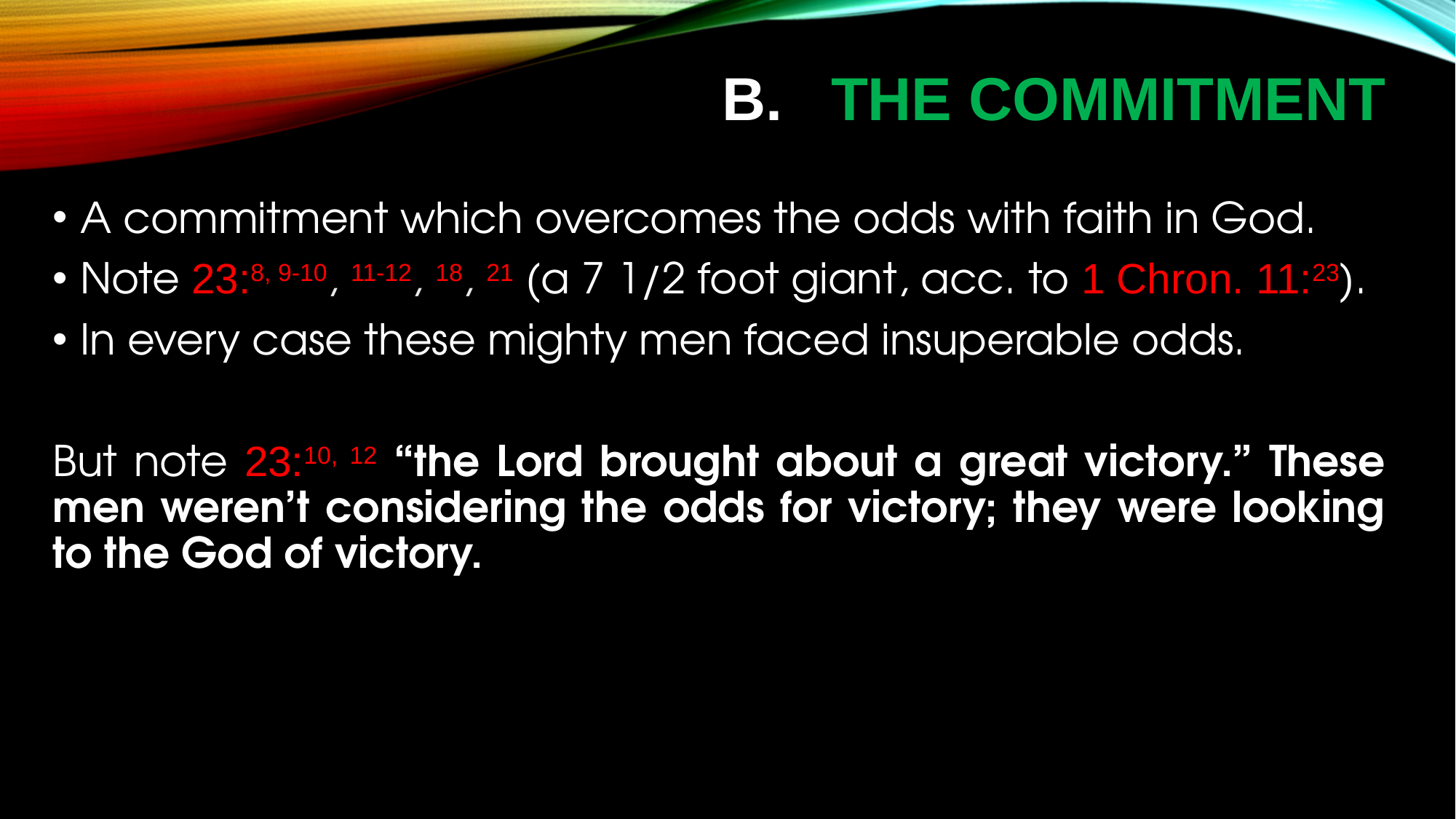

# B.	THE COMMITMENT
A commitment which overcomes the odds with faith in God.
Note 23:8, 9‑10, 11‑12, 18, 21 (a 7 1/2 foot giant, acc. to 1 Chron. 11:23).
In every case these mighty men faced insuperable odds.

But note 23:10, 12 “the Lord brought about a great victory.” These men weren’t considering the odds for victory; they were looking to the God of victory.